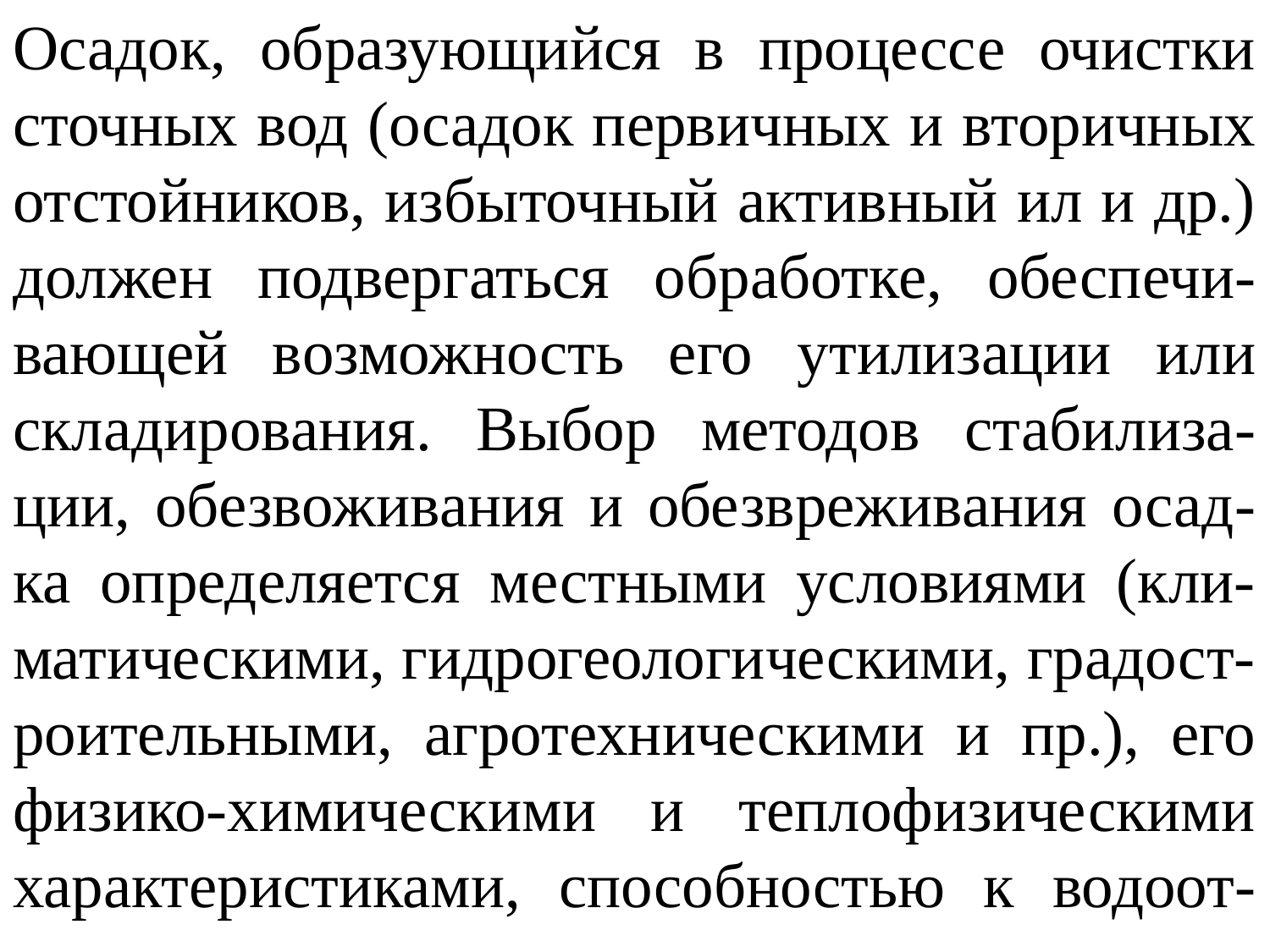

Осадок, образующийся в процессе очистки сточных вод (осадок первичных и вторичных отстойников, избыточный активный ил и др.) должен подвергаться обработке, обеспечи-вающей возможность его утилизации или складирования. Выбор методов стабилиза-ции, обезвоживания и обезвреживания осад-ка определяется местными условиями (кли-матическими, гидрогеологическими, градост-роительными, агротехническими и пр.), его физико-химическими и теплофизическими характеристиками, способностью к водоот-даче.